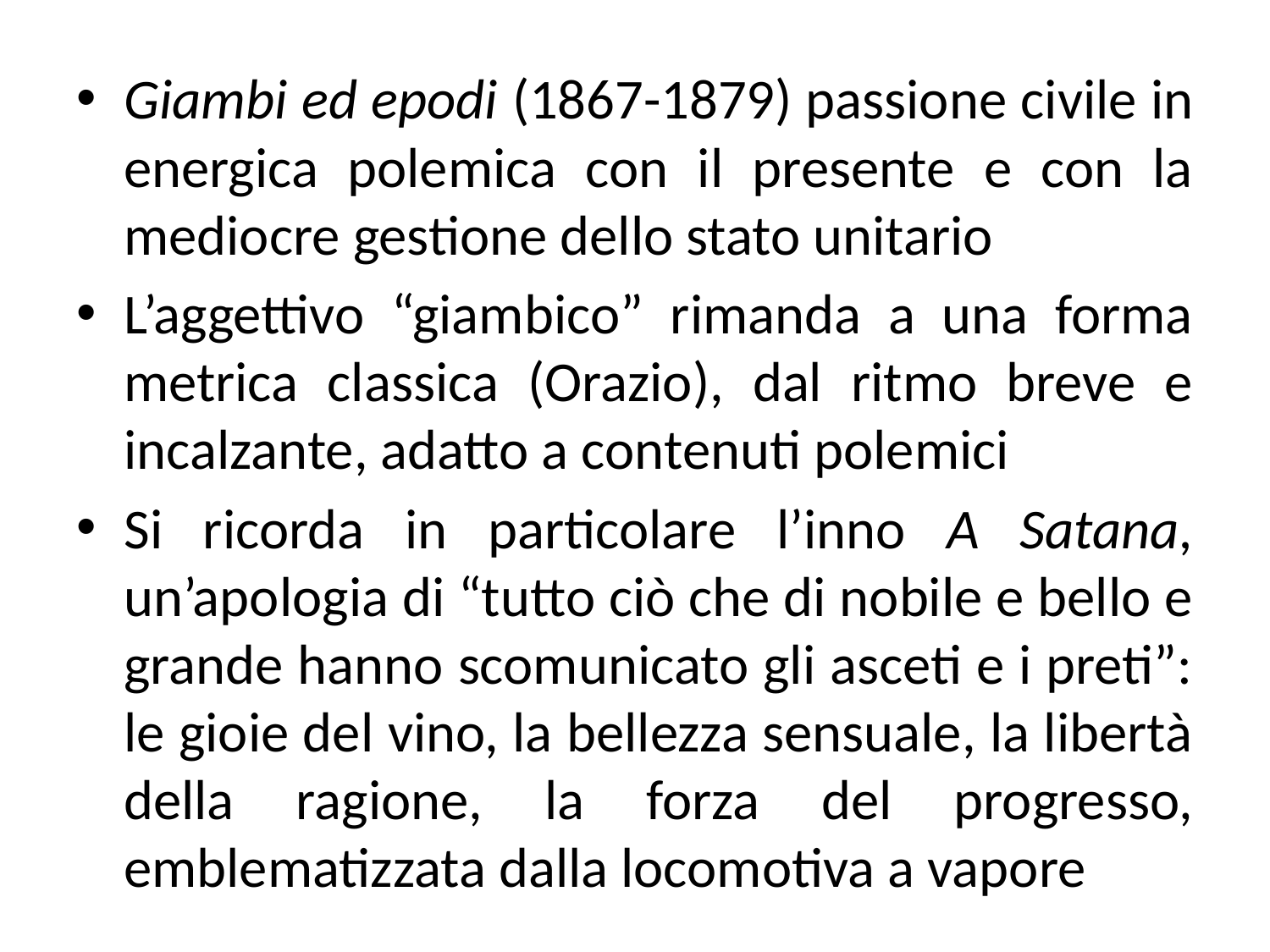

Giambi ed epodi (1867-1879) passione civile in energica polemica con il presente e con la mediocre gestione dello stato unitario
L’aggettivo “giambico” rimanda a una forma metrica classica (Orazio), dal ritmo breve e incalzante, adatto a contenuti polemici
Si ricorda in particolare l’inno A Satana, un’apologia di “tutto ciò che di nobile e bello e grande hanno scomunicato gli asceti e i preti”: le gioie del vino, la bellezza sensuale, la libertà della ragione, la forza del progresso, emblematizzata dalla locomotiva a vapore